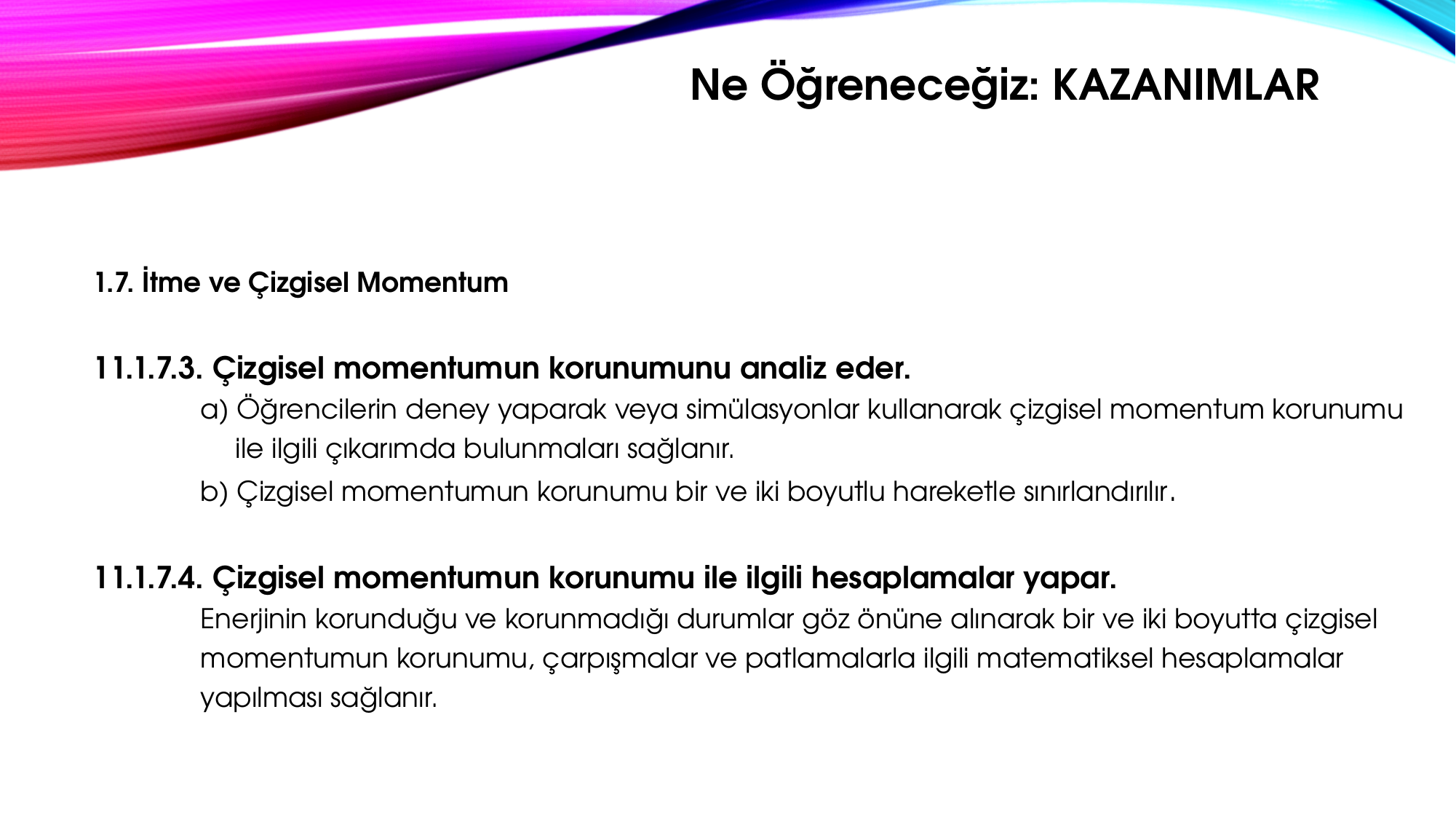

Ne Öğreneceğiz: KAZANIMLAR
1.7. İtme ve Çizgisel Momentum

11.1.7.3. Çizgisel momentumun korunumunu analiz eder.
a) Öğrencilerin deney yaparak veya simülasyonlar kullanarak çizgisel momentum korunumu ile ilgili çıkarımda bulunmaları sağlanır.
b) Çizgisel momentumun korunumu bir ve iki boyutlu hareketle sınırlandırılır.

11.1.7.4. Çizgisel momentumun korunumu ile ilgili hesaplamalar yapar.
Enerjinin korunduğu ve korunmadığı durumlar göz önüne alınarak bir ve iki boyutta çizgisel momentumun korunumu, çarpışmalar ve patlamalarla ilgili matematiksel hesaplamalar yapılması sağlanır.